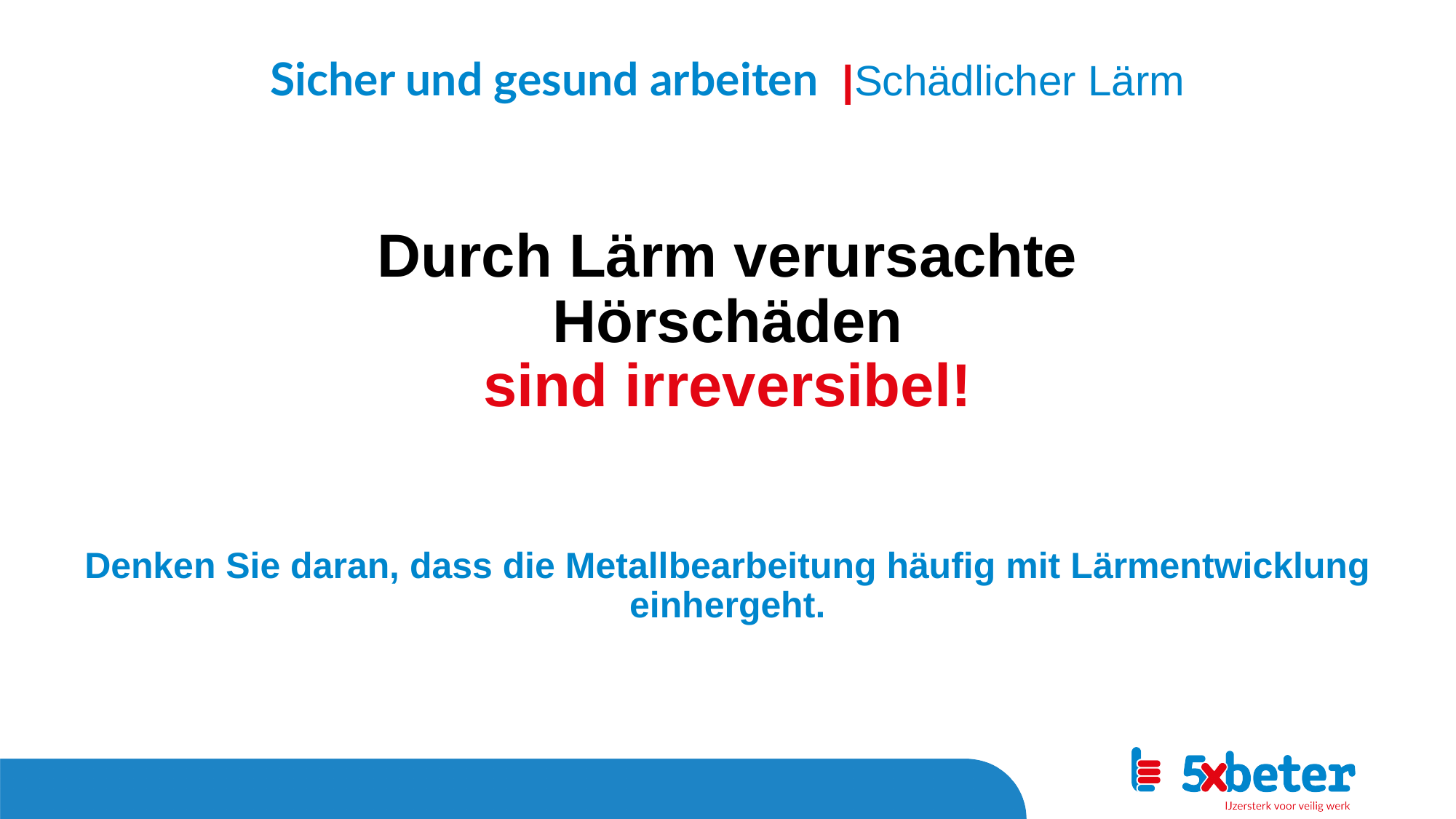

Sicher und gesund arbeiten  |Schädlicher Lärm
Durch Lärm verursachte
Hörschäden
sind irreversibel!
Denken Sie daran, dass die Metallbearbeitung häufig mit Lärmentwicklung einhergeht.